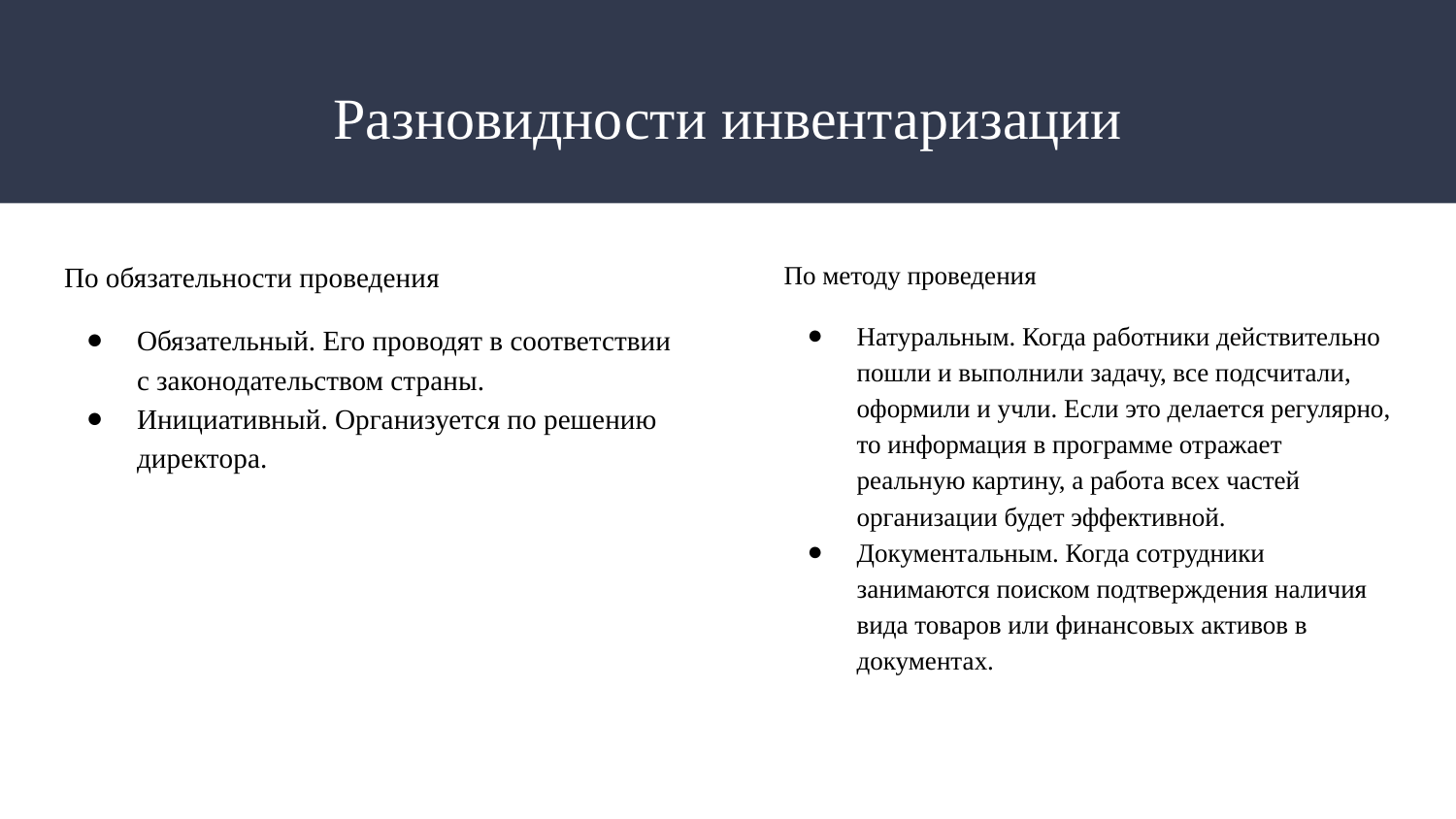

# Разновидности инвентаризации
По обязательности проведения
Обязательный. Его проводят в соответствии с законодательством страны.
Инициативный. Организуется по решению директора.
По методу проведения
Натуральным. Когда работники действительно пошли и выполнили задачу, все подсчитали, оформили и учли. Если это делается регулярно, то информация в программе отражает реальную картину, а работа всех частей организации будет эффективной.
Документальным. Когда сотрудники занимаются поиском подтверждения наличия вида товаров или финансовых активов в документах.